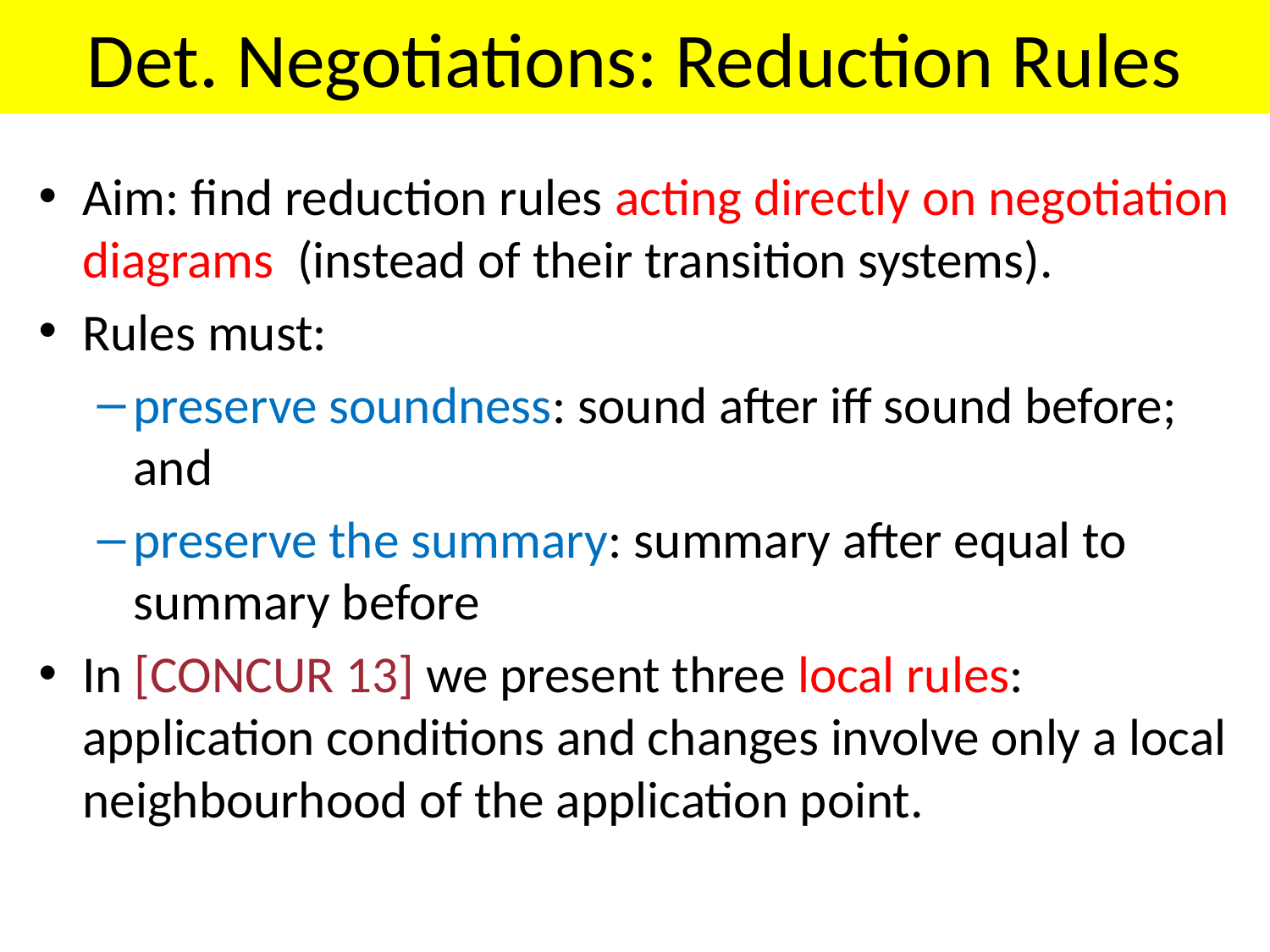

# Det. Negotiations: Reduction Rules
Aim: find reduction rules acting directly on negotiation diagrams  (instead of their transition systems).
Rules must:
preserve soundness: sound after iff sound before; and
preserve the summary: summary after equal to summary before
In [CONCUR 13] we present three local rules: application conditions and changes involve only a local neighbourhood of the application point.